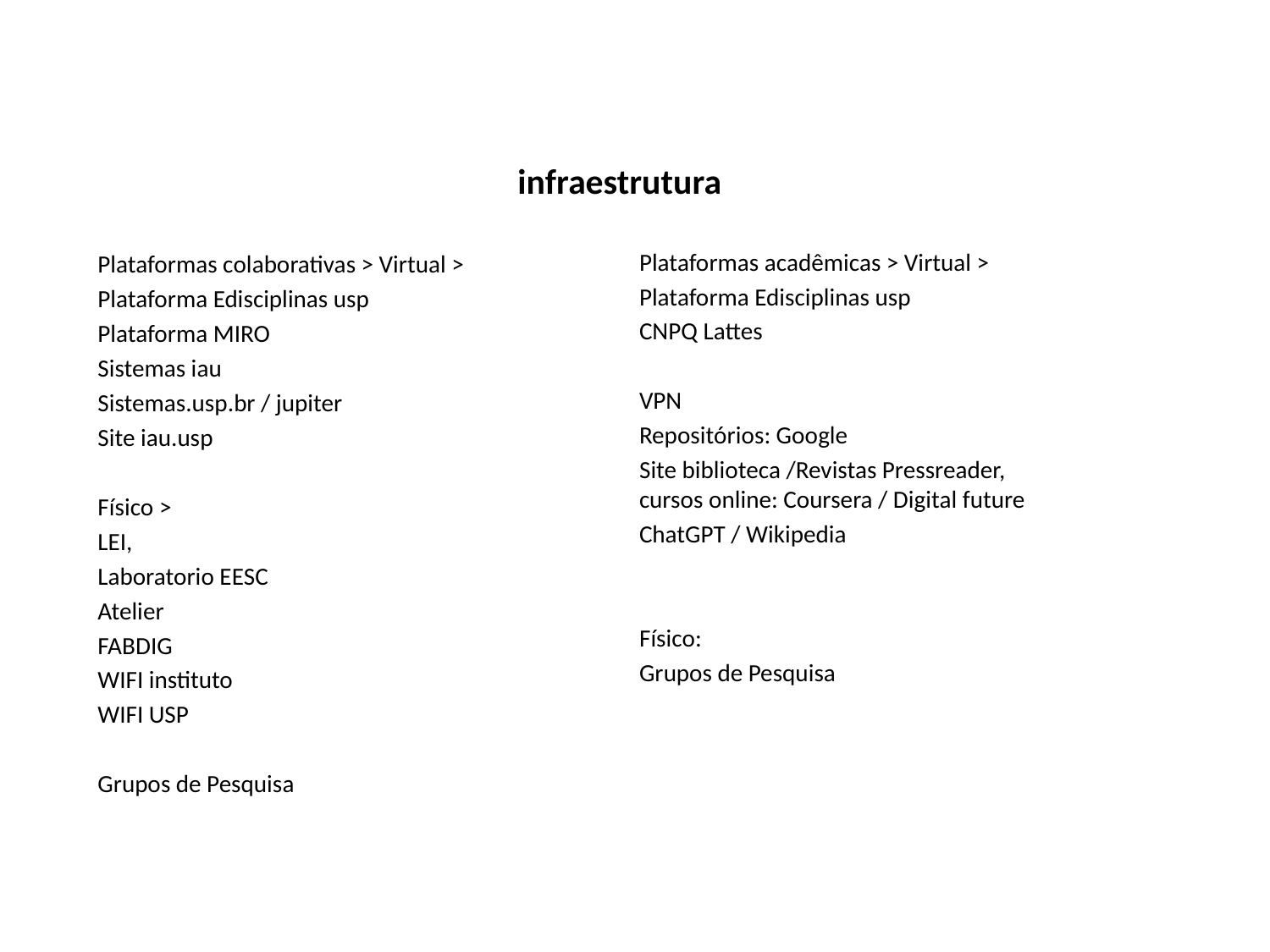

# infraestrutura

Plataformas acadêmicas > Virtual >
Plataforma Edisciplinas usp
CNPQ Lattes

VPN
Repositórios: Google
Site biblioteca /Revistas Pressreader, cursos online: Coursera / Digital future
ChatGPT / Wikipedia

Físico:
Grupos de Pesquisa

Plataformas colaborativas > Virtual >
Plataforma Edisciplinas usp
Plataforma MIRO
Sistemas iau
Sistemas.usp.br / jupiter
Site iau.usp

Físico >
LEI,
Laboratorio EESC
Atelier
FABDIG
WIFI instituto
WIFI USP

Grupos de Pesquisa